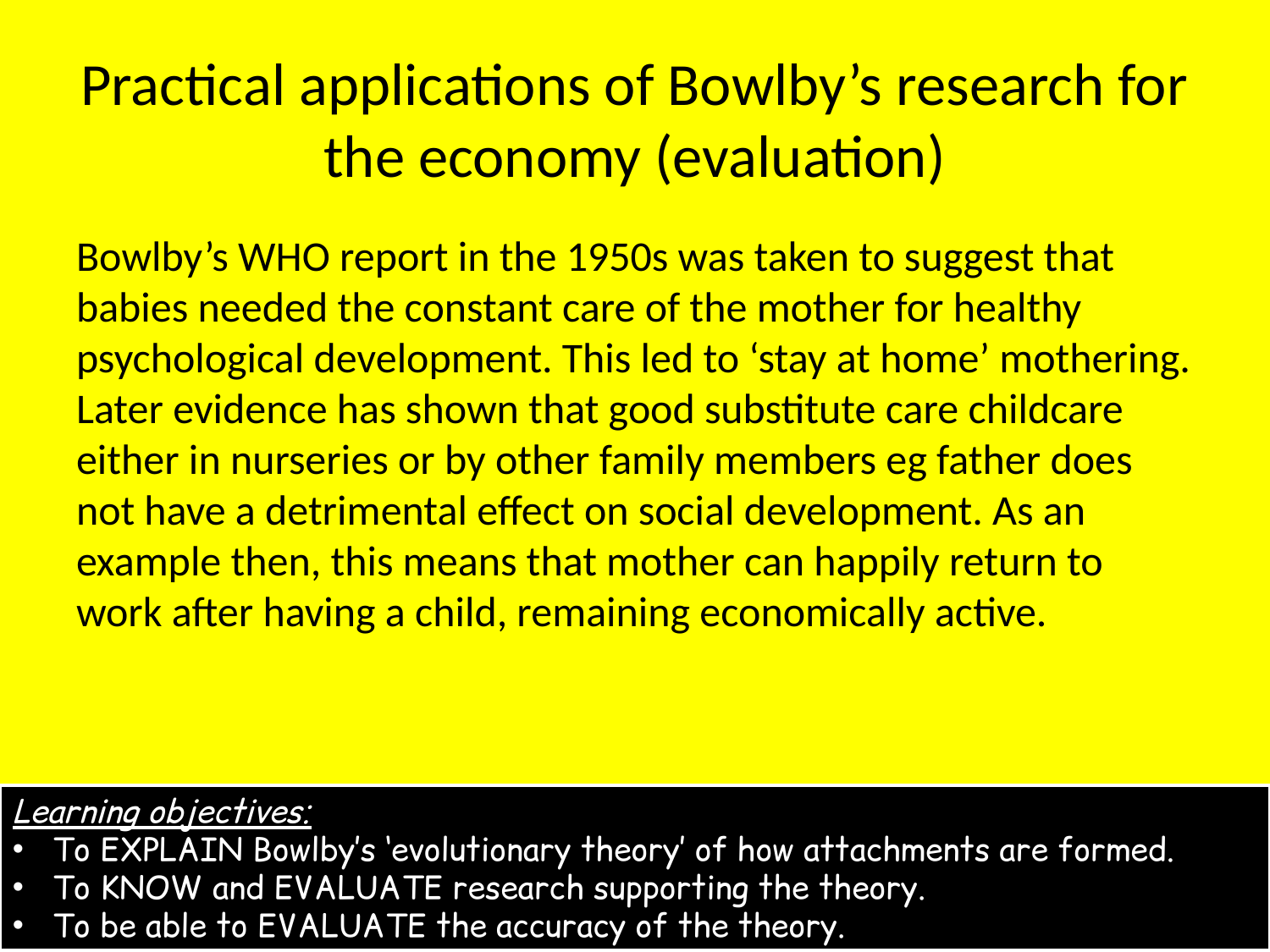

# Practical applications of Bowlby’s research for the economy (evaluation)
Bowlby’s WHO report in the 1950s was taken to suggest that babies needed the constant care of the mother for healthy psychological development. This led to ‘stay at home’ mothering. Later evidence has shown that good substitute care childcare either in nurseries or by other family members eg father does not have a detrimental effect on social development. As an example then, this means that mother can happily return to work after having a child, remaining economically active.
Learning objectives:
To EXPLAIN Bowlby’s ‘evolutionary theory’ of how attachments are formed.
To KNOW and EVALUATE research supporting the theory.
To be able to EVALUATE the accuracy of the theory.